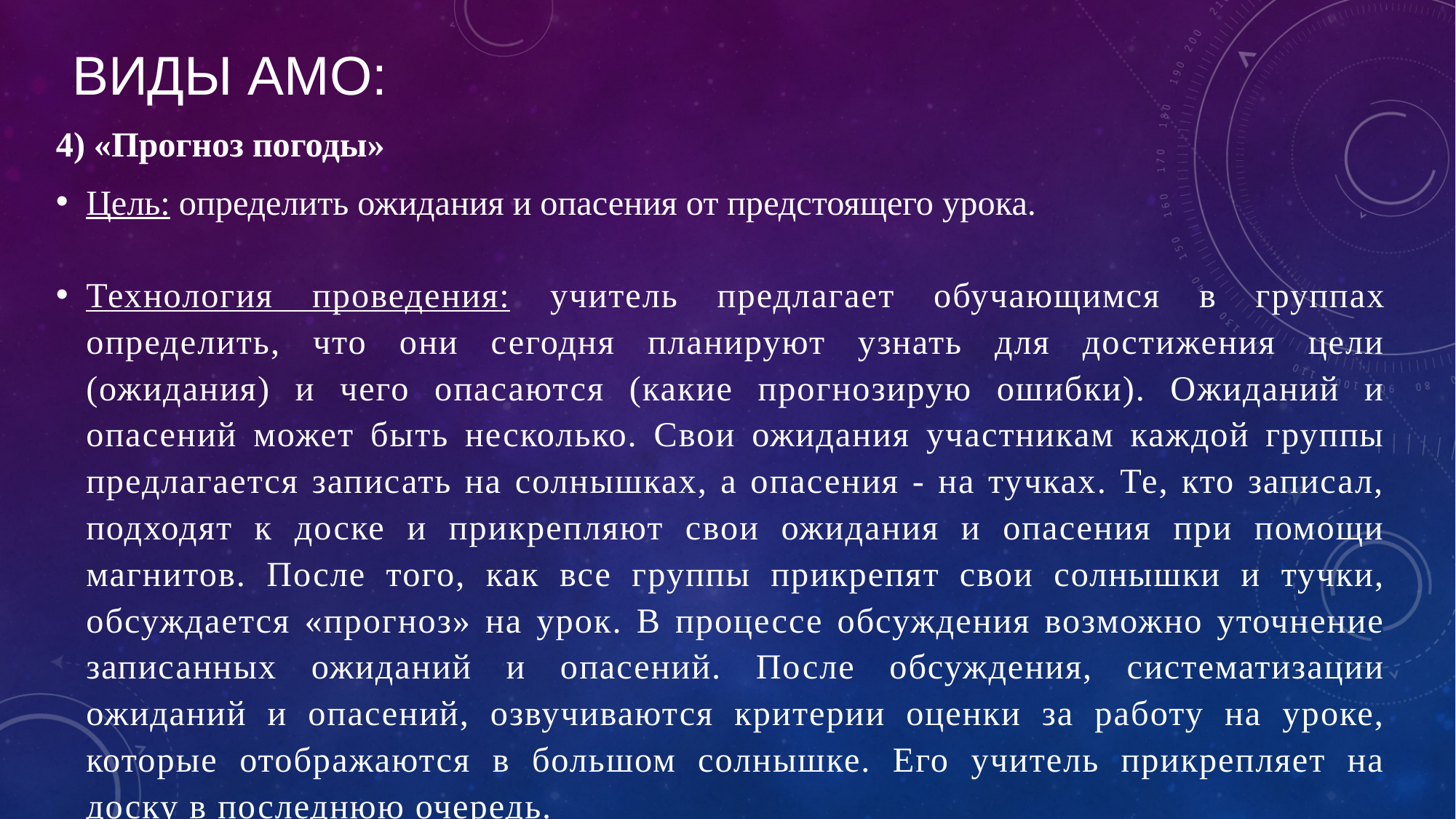

# Виды АМО:
4) «Прогноз погоды»
Цель: определить ожидания и опасения от предстоящего урока.

Технология проведения: учитель предлагает обучающимся в группах определить, что они сегодня планируют узнать для достижения цели (ожидания) и чего опасаются (какие прогнозирую ошибки). Ожиданий и опасений может быть несколько. Свои ожидания участникам каждой группы предлагается записать на солнышках, а опасения - на тучках. Те, кто записал, подходят к доске и прикрепляют свои ожидания и опасения при помощи магнитов. После того, как все группы прикрепят свои солнышки и тучки, обсуждается «прогноз» на урок. В процессе обсуждения возможно уточнение записанных ожиданий и опасений. После обсуждения, систематизации ожиданий и опасений, озвучиваются критерии оценки за работу на уроке, которые отображаются в большом солнышке. Его учитель прикрепляет на доску в последнюю очередь.